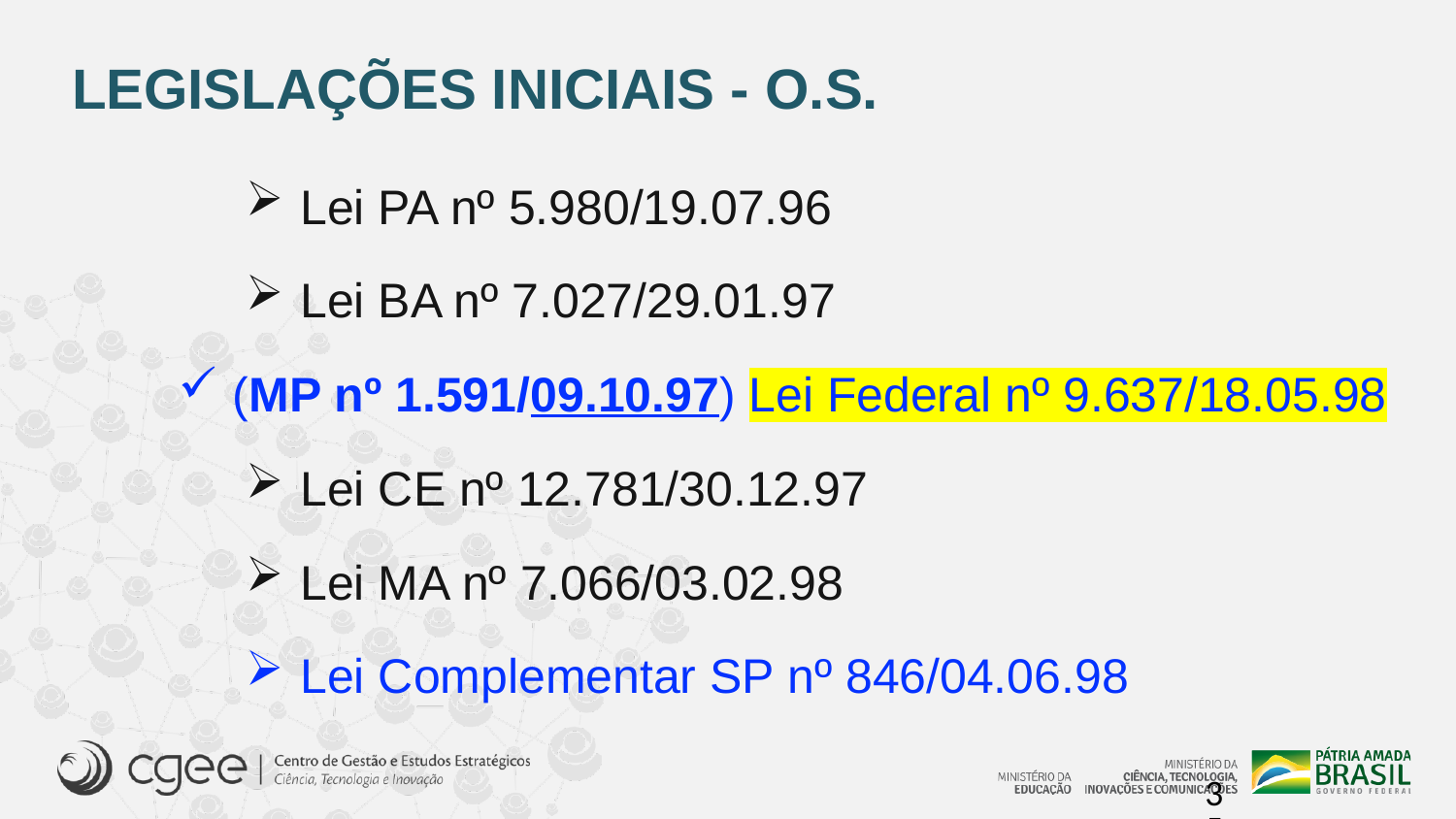

# LEGISLAÇÕES INICIAIS - O.S.
Lei PA nº 5.980/19.07.96
Lei BA nº 7.027/29.01.97
(MP nº 1.591/09.10.97) Lei Federal nº 9.637/18.05.98
Lei CE nº 12.781/30.12.97
Lei MA nº 7.066/03.02.98
Lei Complementar SP nº 846/04.06.98
35